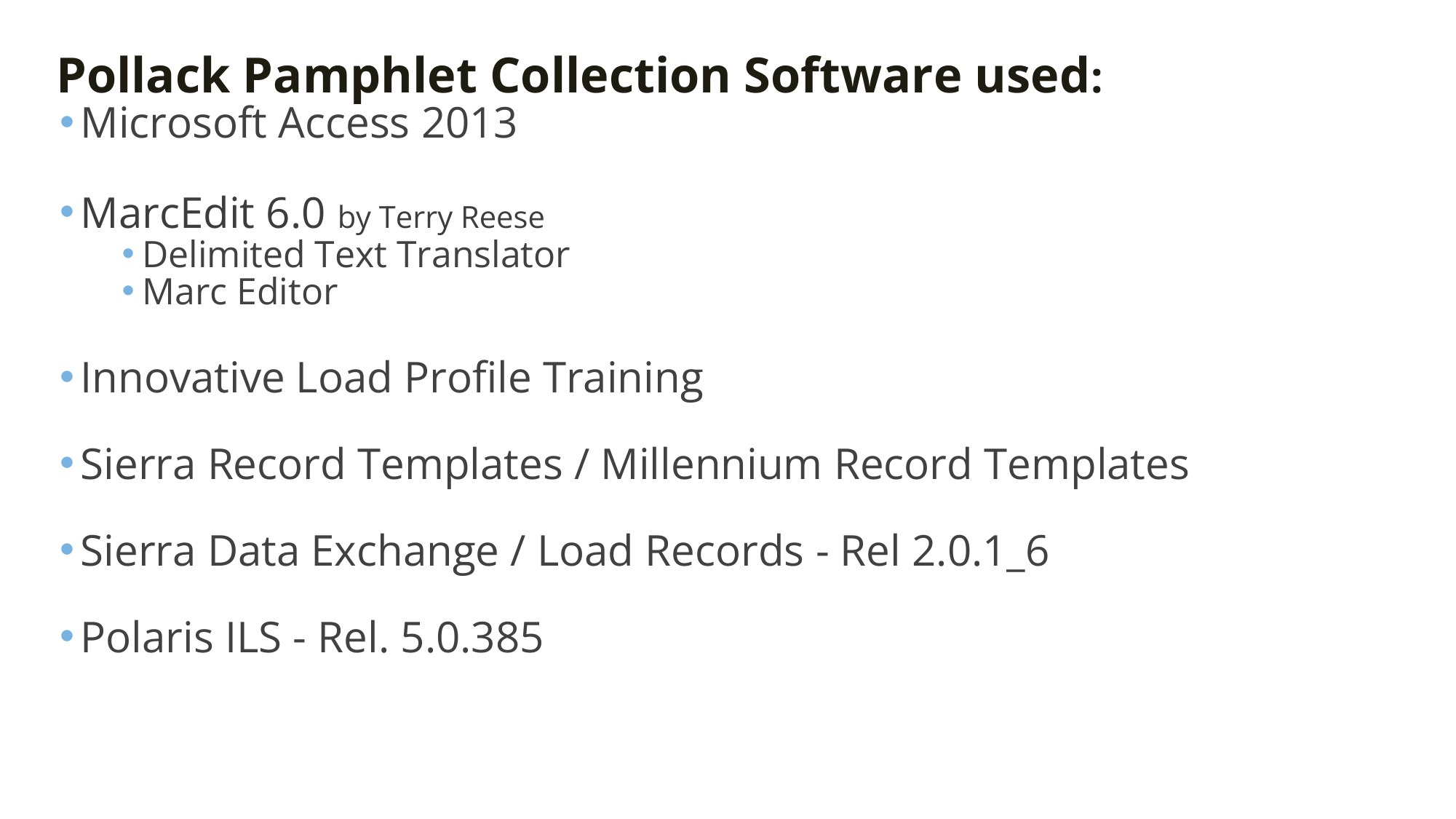

# Pollack Pamphlet Collection Software used:
Microsoft Access 2013

MarcEdit 6.0 by Terry Reese
Delimited Text Translator
Marc Editor

Innovative Load Profile Training

Sierra Record Templates / Millennium Record Templates

Sierra Data Exchange / Load Records - Rel 2.0.1_6

Polaris ILS - Rel. 5.0.385